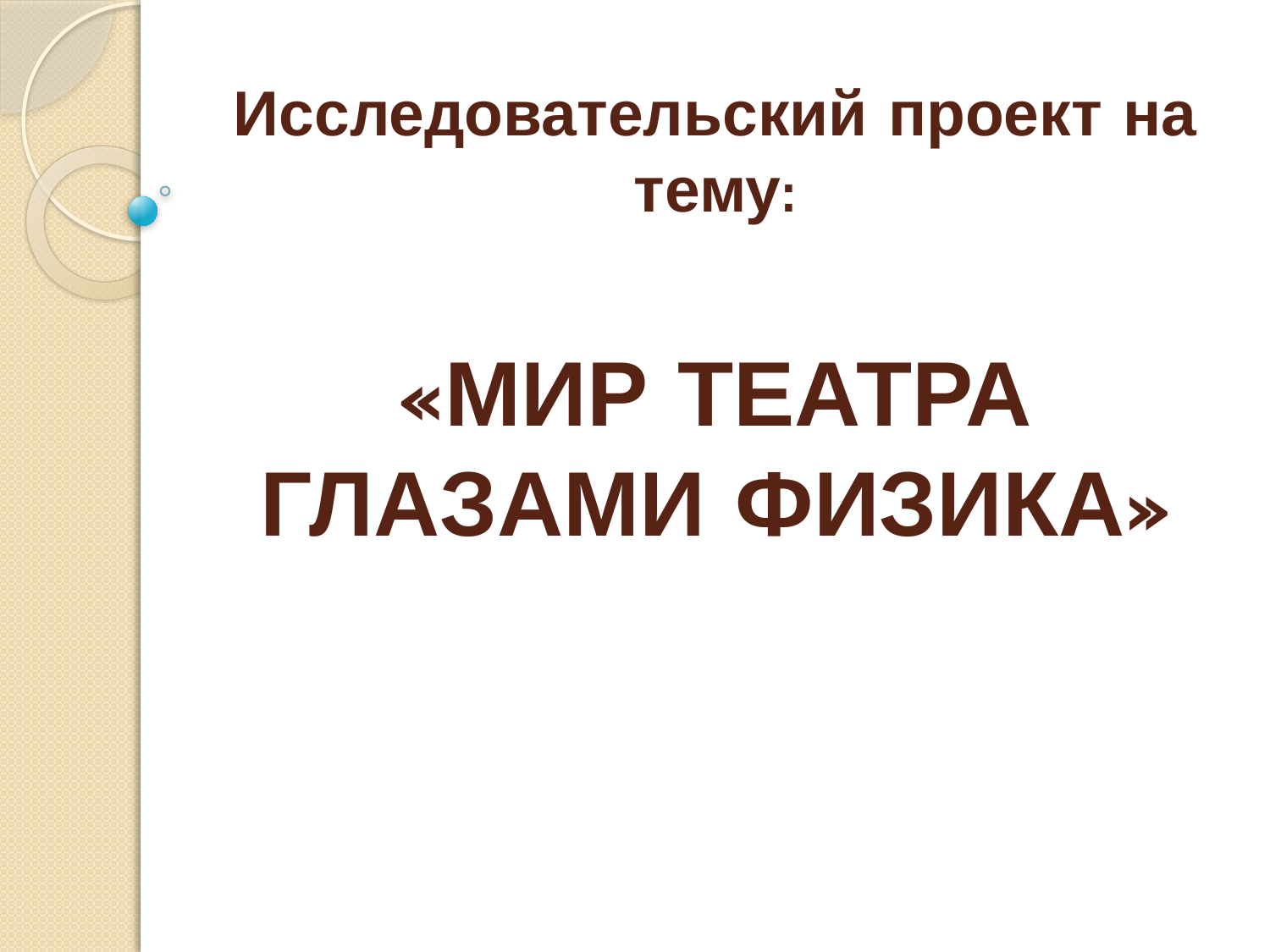

# Исследовательский проект на тему: «МИР ТЕАТРА ГЛАЗАМИ ФИЗИКА»